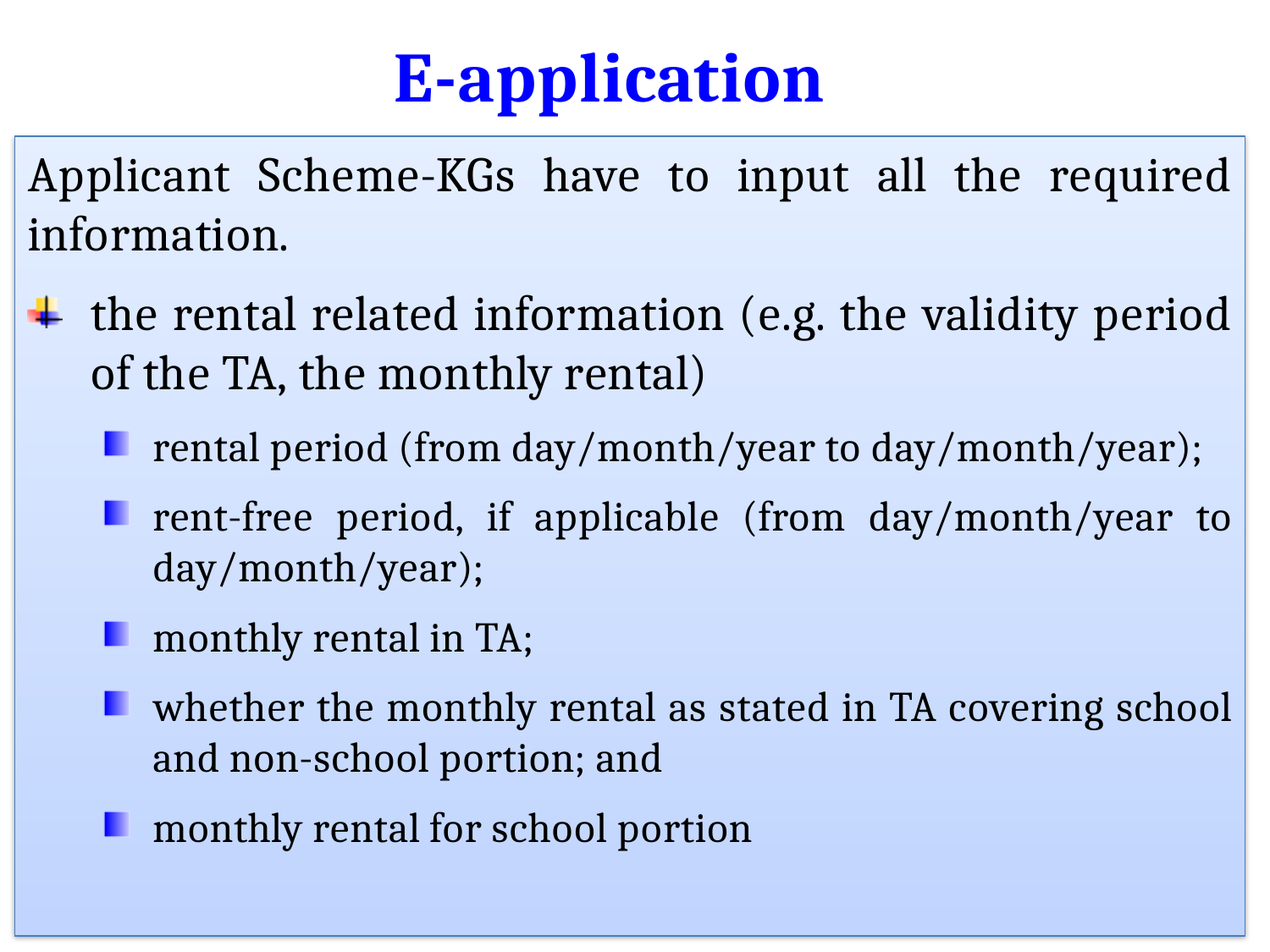

# E-application
Applicant Scheme-KGs have to input all the required information.
the rental related information (e.g. the validity period of the TA, the monthly rental)
rental period (from day/month/year to day/month/year);
rent-free period, if applicable (from day/month/year to day/month/year);
monthly rental in TA;
whether the monthly rental as stated in TA covering school and non-school portion; and
monthly rental for school portion
52